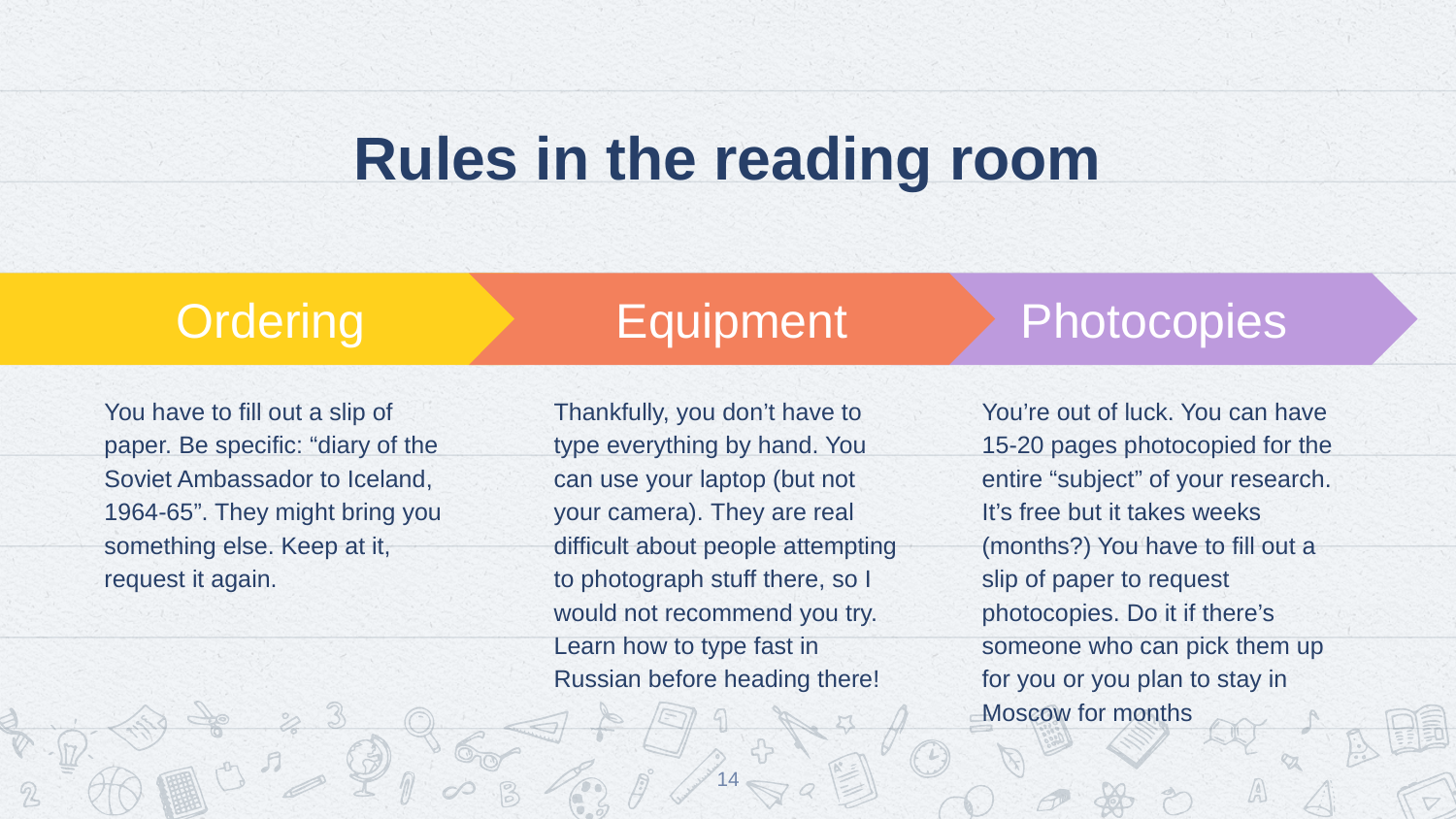

# Rules in the reading room
Equipment
Thankfully, you don’t have to type everything by hand. You can use your laptop (but not your camera). They are real difficult about people attempting to photograph stuff there, so I would not recommend you try. Learn how to type fast in Russian before heading there!
Photocopies
You’re out of luck. You can have 15-20 pages photocopied for the entire “subject” of your research. It’s free but it takes weeks (months?) You have to fill out a slip of paper to request photocopies. Do it if there’s someone who can pick them up for you or you plan to stay in Moscow for months
Ordering
You have to fill out a slip of paper. Be specific: “diary of the Soviet Ambassador to Iceland, 1964-65”. They might bring you something else. Keep at it, request it again.
14